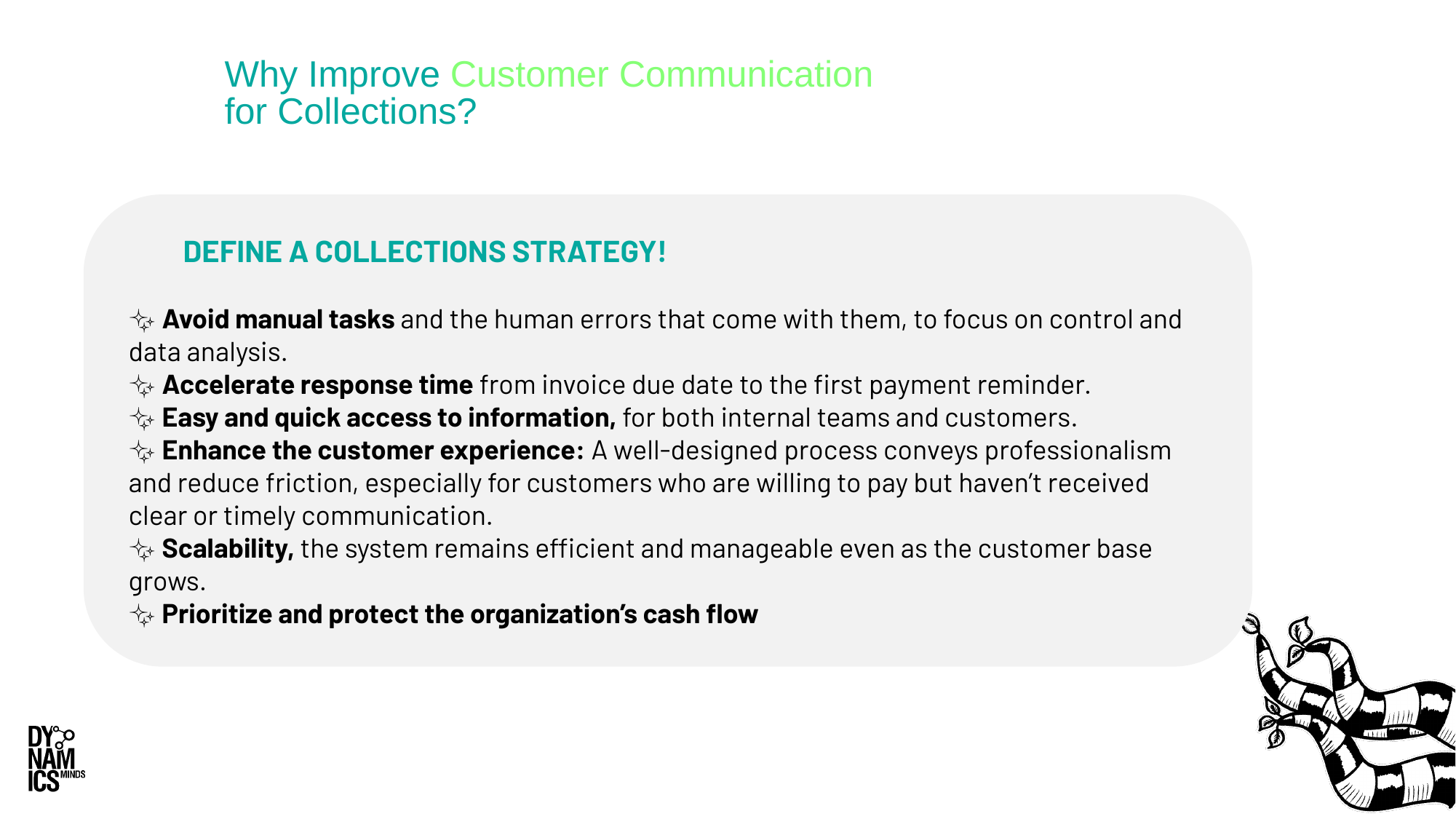

# Why Improve Customer Communication for Collections?

DEFINE A COLLECTIONS STRATEGY!

✨ Avoid manual tasks and the human errors that come with them, to focus on control and data analysis.
✨ Accelerate response time from invoice due date to the first payment reminder.
✨ Easy and quick access to information, for both internal teams and customers.
✨ Enhance the customer experience: A well-designed process conveys professionalism and reduce friction, especially for customers who are willing to pay but haven’t received clear or timely communication.
✨ Scalability, the system remains efficient and manageable even as the customer base grows.
✨ Prioritize and protect the organization’s cash flow